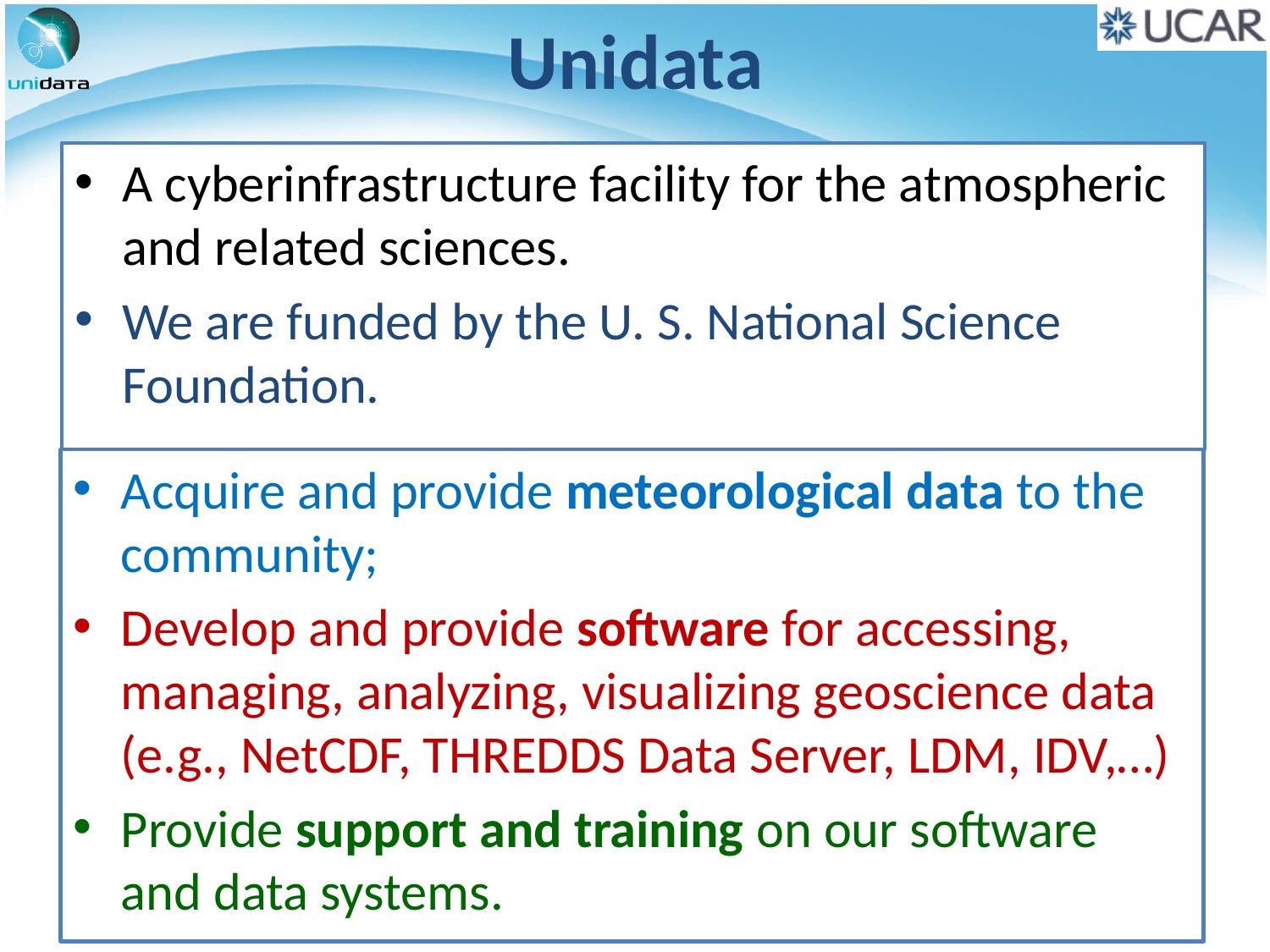

# Unidata
A cyberinfrastructure facility for the atmospheric and related sciences.
We are funded by the U. S. National Science Foundation.
Acquire and provide meteorological data to the community;
Develop and provide software for accessing, managing, analyzing, visualizing geoscience data (e.g., NetCDF, THREDDS Data Server, LDM, IDV,…)
Provide support and training on our software and data systems.